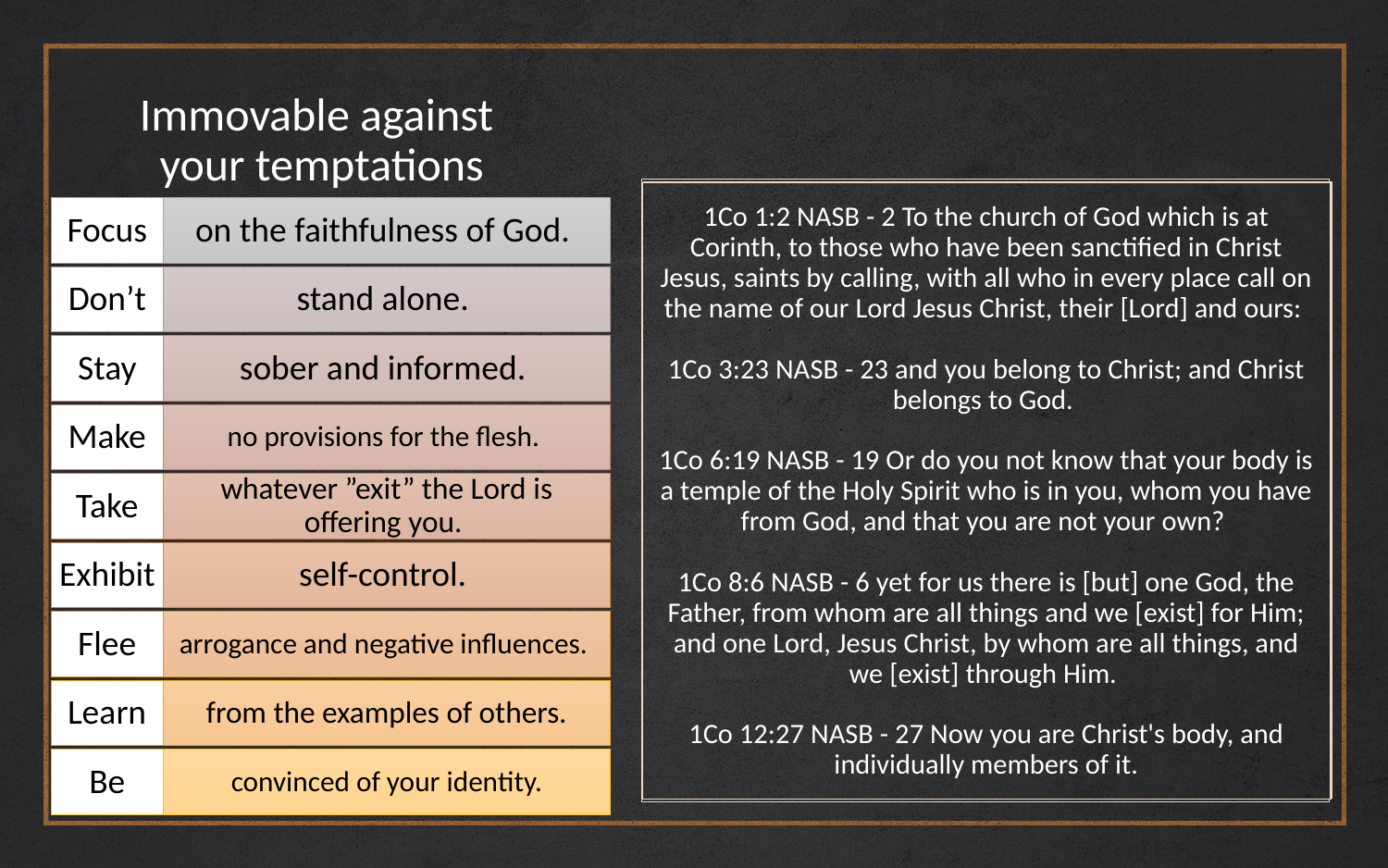

# Immovable against your temptations
1Co 9:27 NASB - 27 but I discipline my body and make it my slave, so that, after I have preached to others, I myself will not be disqualified. 
Psa 119:37 NASB - 37 Turn away my eyes from looking at vanity, And revive me in Your ways. 
Rom 6:13 NASB - 13 and do not go on presenting the members of your body to sin [as] instruments of unrighteousness; but present yourselves to God as those alive from the dead, and your members [as] instruments of righteousness to God. 
2Co 10:5 NASB - 5 [We are] destroying speculations and every lofty thing raised up against the knowledge of God, and [we are] taking every thought captive to the obedience of Christ,
1Co 10:13 NASB - 13 No temptation has overtaken you but such as is common to man; and God is faithful, who will not allow you to be tempted beyond what you are able, but with the temptation will provide the way of escape also, so that you will be able to endure it.

Consider Joseph, Job, Jesus
Mark 8:34-35 deny and follow
Romans 12:1-2 Non-conformity         but transformation
Rom 13:11-14 NASB - 11 [Do] this, knowing the time, that it is already the hour for you to awaken from sleep; for now salvation is nearer to us than when we believed. 12 The night is almost gone, and the day is near. Therefore let us lay aside the deeds of darkness and put on the armor of light. 13 Let us behave properly as in the day, not in carousing and drunkenness, not in sexual promiscuity and sensuality, not in strife and jealousy. 14 But put on the Lord Jesus Christ, and make no provision for the flesh in regard to [its] lusts.
1Pe 5:8-9 NASB - 8 Be of sober [spirit,] be on the alert. Your adversary, the devil, prowls around like a roaring lion, seeking someone to devour. 9 But resist him, firm in [your] faith, knowing that the same experiences of suffering are being accomplished by your brethren who are in the world. 
1Co 15:34 NASB - 34 Become sober-minded as you ought, and stop sinning; for some have no knowledge of God. I speak [this] to your shame.
1Co 10:11 NASB - 11 Now these things happened to them as an example, and they were written for our instruction, upon whom the ends of the ages have come. 
1Pe 2:21-24 NASB - 21 For you have been called for this purpose, since Christ also suffered for you, leaving you an example for you to follow in His steps, 22 WHO COMMITTED NO SIN, NOR WAS ANY DECEIT FOUND IN HIS MOUTH; 23 and while being reviled, He did not revile in return; while suffering, He uttered no threats, but kept entrusting [Himself] to Him who judges righteously; 24 and He Himself bore our sins in His body on the cross, so that we might die to sin and live to righteousness; for by His wounds you were healed.
1Co 10:12, 14 NASB -12 Therefore let him who thinks he stands take heed that he does not fall. ... 14 Therefore, my beloved, flee from idolatry.
1Co 15:33 NASB - 33 Do not be deceived: "Bad company corrupts good morals
Jas 1:5 NASB - 5 But if any of you lacks wisdom, let him ask of God, who gives to all generously and without reproach, and it will be given to him. 
Jas 5:16-20 NASB - 16 Therefore, confess your sins to one another, and pray for one another so that you may be healed. The effective prayer of a righteous man can accomplish much…19 My brethren, if any among you strays from the truth and one turns him back, 20 let him know that he who turns a sinner from the error of his way will save his soul from death and will cover a multitude of sins.
1Co 1:2 NASB - 2 To the church of God which is at Corinth, to those who have been sanctified in Christ Jesus, saints by calling, with all who in every place call on the name of our Lord Jesus Christ, their [Lord] and ours: 
1Co 3:23 NASB - 23 and you belong to Christ; and Christ belongs to God. 
1Co 6:19 NASB - 19 Or do you not know that your body is a temple of the Holy Spirit who is in you, whom you have from God, and that you are not your own? 
1Co 8:6 NASB - 6 yet for us there is [but] one God, the Father, from whom are all things and we [exist] for Him; and one Lord, Jesus Christ, by whom are all things, and we [exist] through Him. 
1Co 12:27 NASB - 27 Now you are Christ's body, and individually members of it.
Jas 1:12, 17 NASB - 12 Blessed is a man who perseveres under trial; for once he has been approved, he will receive the crown of life which [the Lord] has promised to those who love Him. ... 17 Every good thing given and every perfect gift is from above, coming down from the Father of lights, with whom there is no variation or shifting shadow. 
1Co 10:13 NASB - 13 No temptation has overtaken you but such as is common to man; and God is faithful, who will not allow you to be tempted beyond what you are able, but with the temptation will provide the way of escape also, so that you will be able to endure it.
on the faithfulness of God.
Focus
stand alone.
Don’t
sober and informed.
Stay
 no provisions for the flesh.
Make
whatever ”exit” the Lord is offering you.
Take
self-control.
Exhibit
arrogance and negative influences.
Flee
from the examples of others.
Learn
convinced of your identity.
Be